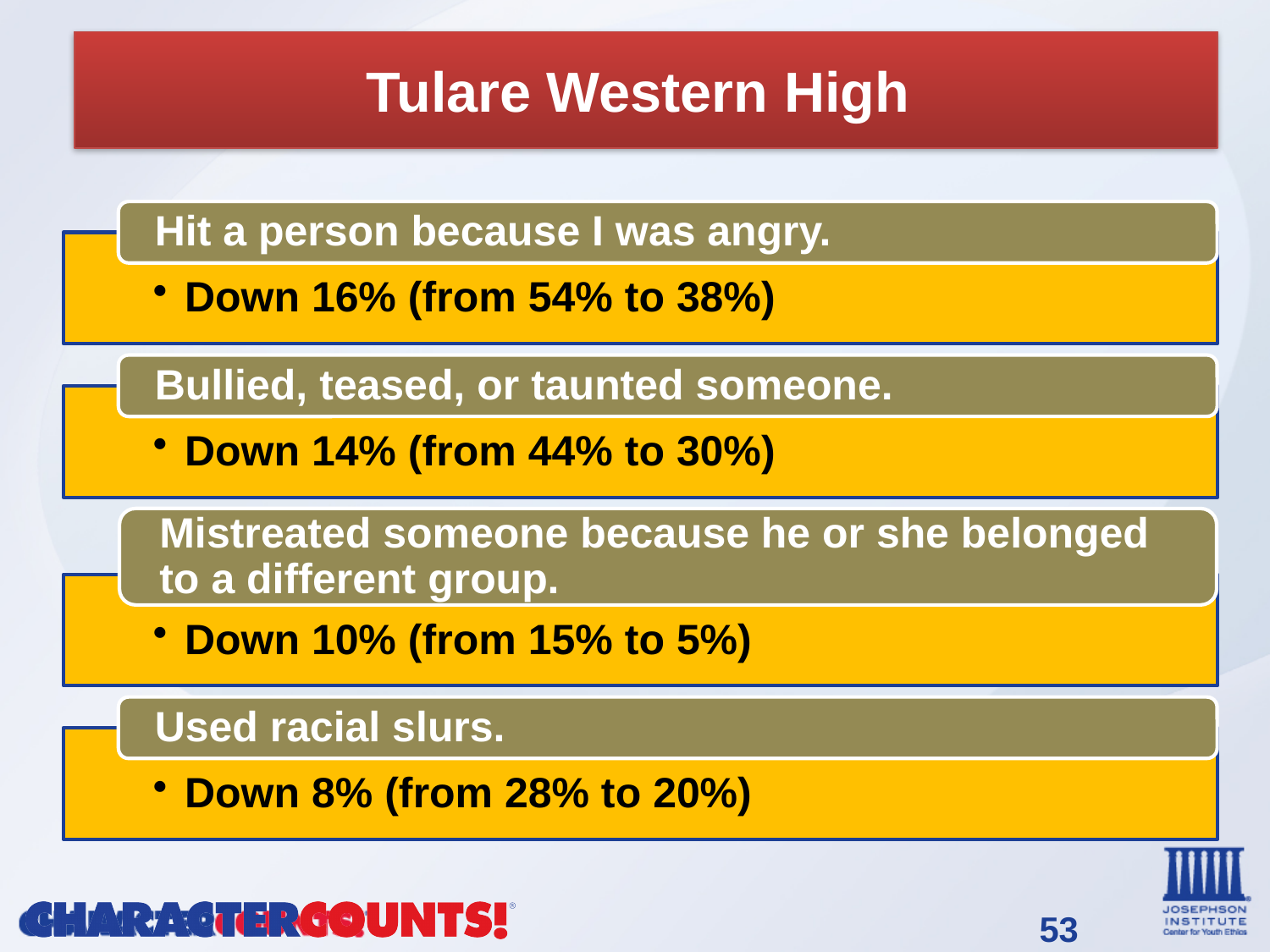

Tulare Western High

#
Down 16% (from 54% to 38%)
Hit a person because I was angry.
Down 14% (from 44% to 30%)
Bullied, teased, or taunted someone.
Down 10% (from 15% to 5%)
Mistreated someone because he or she belonged to a different group.
Down 8% (from 28% to 20%)
Used racial slurs.